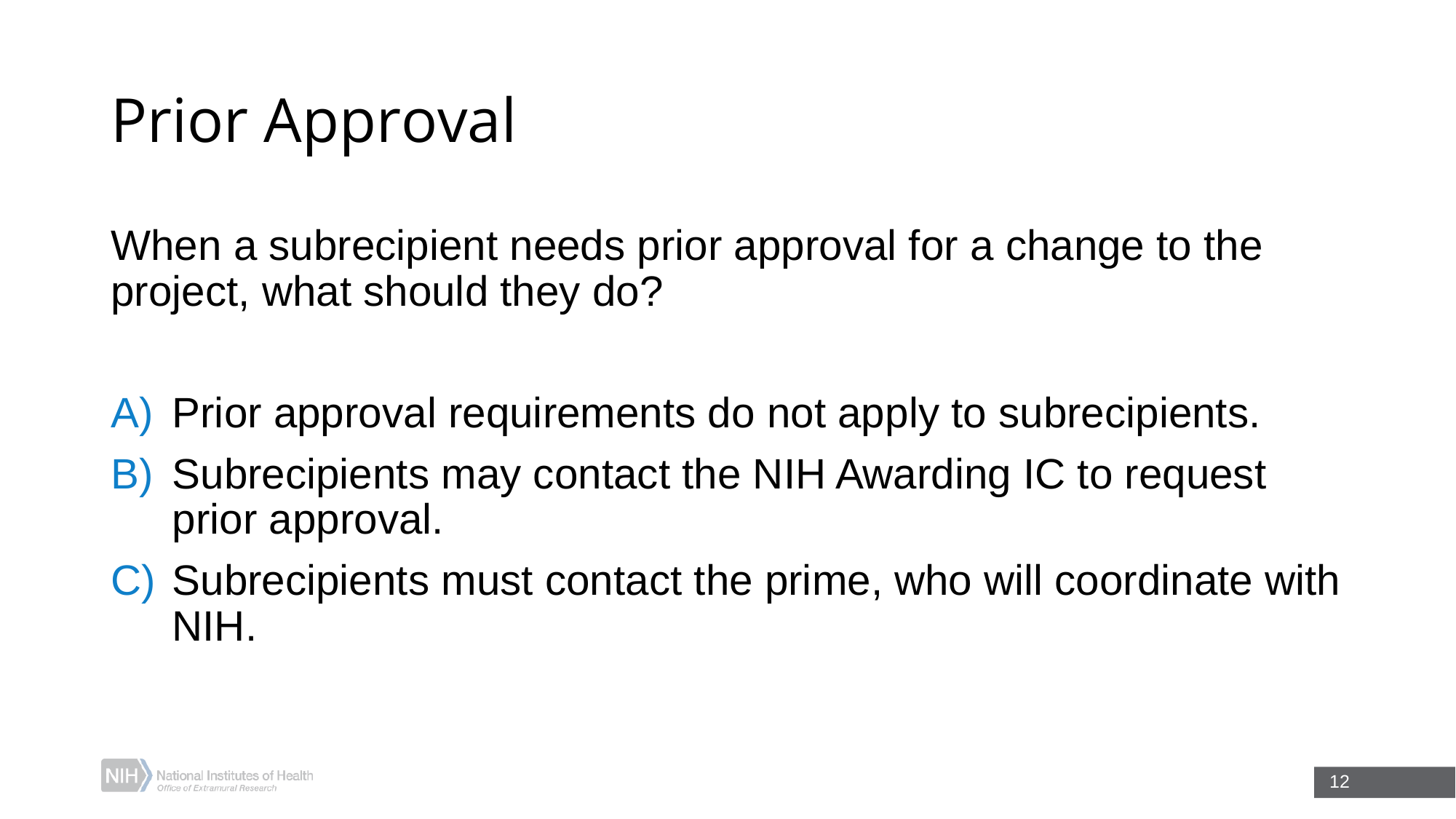

# Prior Approval
When a subrecipient needs prior approval for a change to the project, what should they do?

Prior approval requirements do not apply to subrecipients.
Subrecipients may contact the NIH Awarding IC to request prior approval.
Subrecipients must contact the prime, who will coordinate with NIH.

12